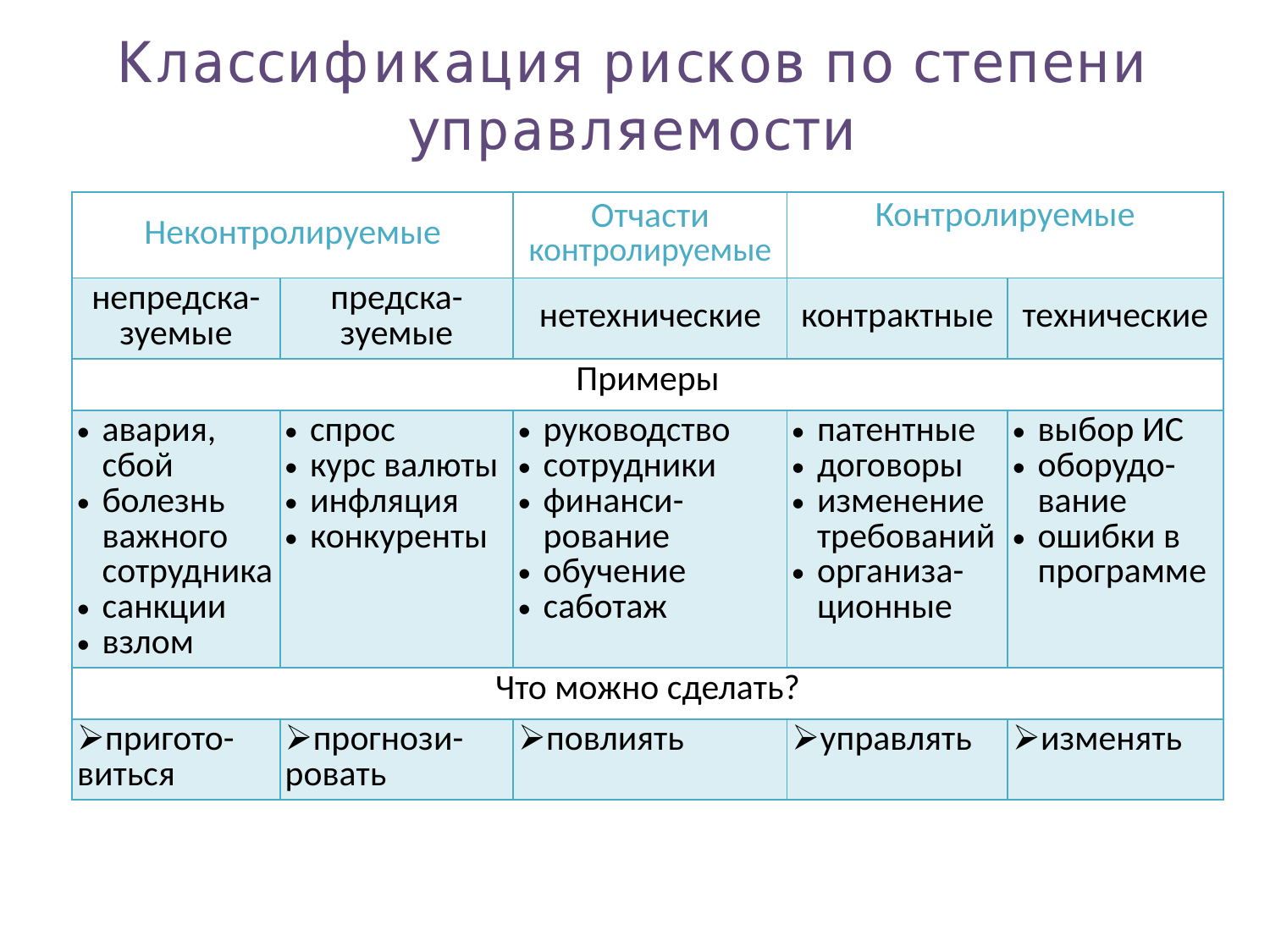

# Классификация рисков по степени управляемости
| Неконтролируемые |  | Отчасти контролируемые | Контролируемые |  |
| --- | --- | --- | --- | --- |
| непредска-зуемые | предска-зуемые | нетехнические | контрактные | технические |
| Примеры |  |  |  |  |
| авария, сбой болезнь важного сотрудника санкции взлом | спрос курс валюты инфляция конкуренты | руководство сотрудники финанси-рование обучение саботаж | патентные договоры изменение требований организа-ционные | выбор ИС оборудо-вание ошибки в программе |
| Что можно сделать? |  |  |  |  |
| пригото-виться | прогнози-ровать | повлиять | управлять | изменять |